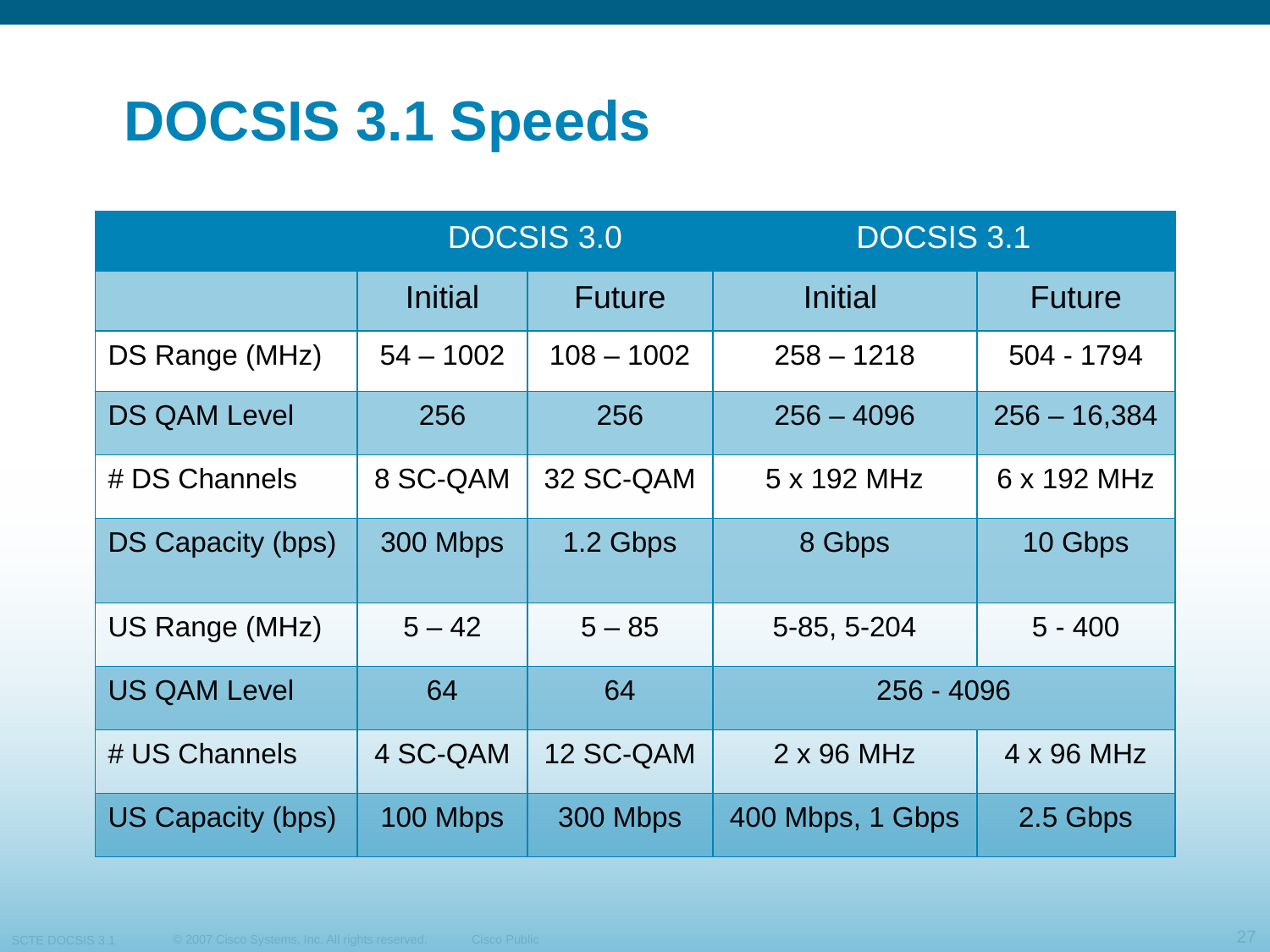

# DOCSIS 3.1 Speeds
|  | DOCSIS 3.0 |  | DOCSIS 3.1 |  |
| --- | --- | --- | --- | --- |
|  | Initial | Future | Initial | Future |
| DS Range (MHz) | 54 – 1002 | 108 – 1002 | 258 – 1218 | 504 - 1794 |
| DS QAM Level | 256 | 256 | 256 – 4096 | 256 – 16,384 |
| # DS Channels | 8 SC-QAM | 32 SC-QAM | 5 x 192 MHz | 6 x 192 MHz |
| DS Capacity (bps) | 300 Mbps | 1.2 Gbps | 8 Gbps | 10 Gbps |
| US Range (MHz) | 5 – 42 | 5 – 85 | 5-85, 5-204 | 5 - 400 |
| US QAM Level | 64 | 64 | 256 - 4096 |  |
| # US Channels | 4 SC-QAM | 12 SC-QAM | 2 x 96 MHz | 4 x 96 MHz |
| US Capacity (bps) | 100 Mbps | 300 Mbps | 400 Mbps, 1 Gbps | 2.5 Gbps |